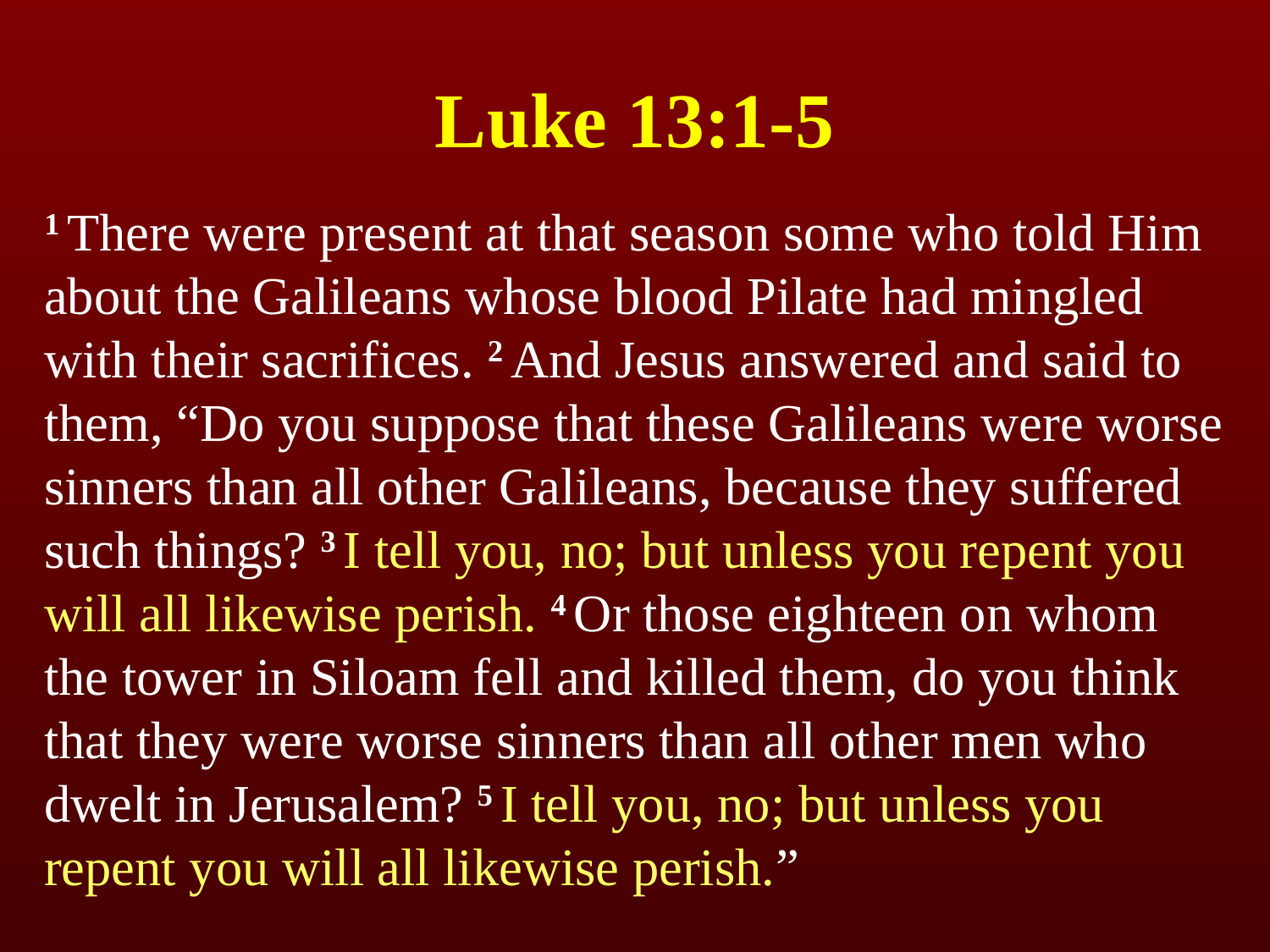

# Luke 13:1-5
1 There were present at that season some who told Him about the Galileans whose blood Pilate had mingled with their sacrifices. 2 And Jesus answered and said to them, “Do you suppose that these Galileans were worse sinners than all other Galileans, because they suffered such things? 3 I tell you, no; but unless you repent you will all likewise perish. 4 Or those eighteen on whom the tower in Siloam fell and killed them, do you think that they were worse sinners than all other men who dwelt in Jerusalem? 5 I tell you, no; but unless you repent you will all likewise perish.”